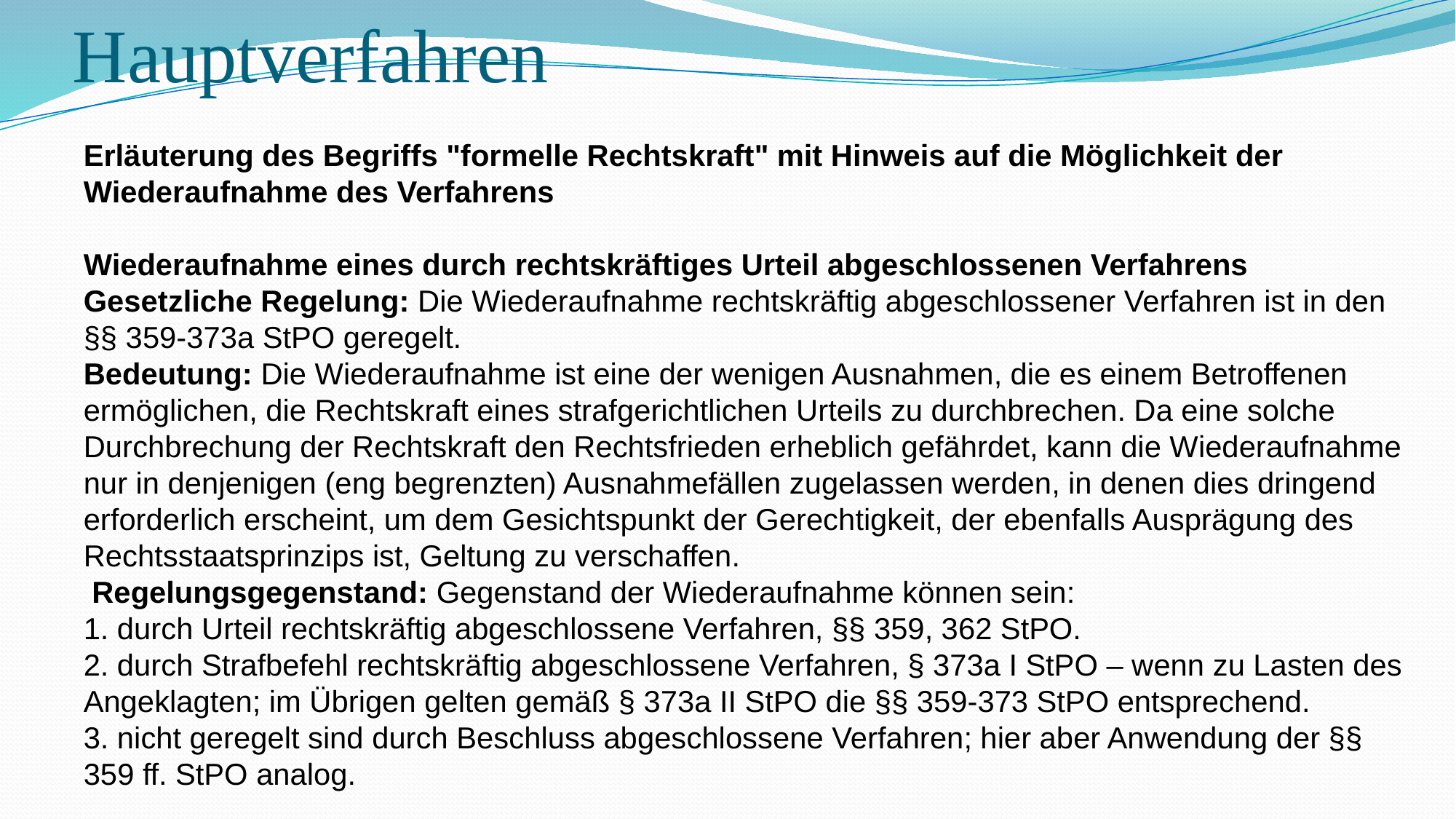

# Hauptverfahren
Erläuterung des Begriffs "formelle Rechtskraft" mit Hinweis auf die Möglichkeit der Wiederaufnahme des Verfahrens

Wiederaufnahme eines durch rechtskräftiges Urteil abgeschlossenen Verfahrens
Gesetzliche Regelung: Die Wiederaufnahme rechtskräftig abgeschlossener Verfahren ist in den §§ 359-373a StPO geregelt.
Bedeutung: Die Wiederaufnahme ist eine der wenigen Ausnahmen, die es einem Betroffenen ermöglichen, die Rechtskraft eines strafgerichtlichen Urteils zu durchbrechen. Da eine solche Durchbrechung der Rechtskraft den Rechtsfrieden erheblich gefährdet, kann die Wiederaufnahme nur in denjenigen (eng begrenzten) Ausnahmefällen zugelassen werden, in denen dies dringend erforderlich erscheint, um dem Gesichtspunkt der Gerechtigkeit, der ebenfalls Ausprägung des Rechtsstaatsprinzips ist, Geltung zu verschaffen.
 Regelungsgegenstand: Gegenstand der Wiederaufnahme können sein:
1. durch Urteil rechtskräftig abgeschlossene Verfahren, §§ 359, 362 StPO.
2. durch Strafbefehl rechtskräftig abgeschlossene Verfahren, § 373a I StPO – wenn zu Lasten des Angeklagten; im Übrigen gelten gemäß § 373a II StPO die §§ 359-373 StPO entsprechend.
3. nicht geregelt sind durch Beschluss abgeschlossene Verfahren; hier aber Anwendung der §§ 359 ff. StPO analog.